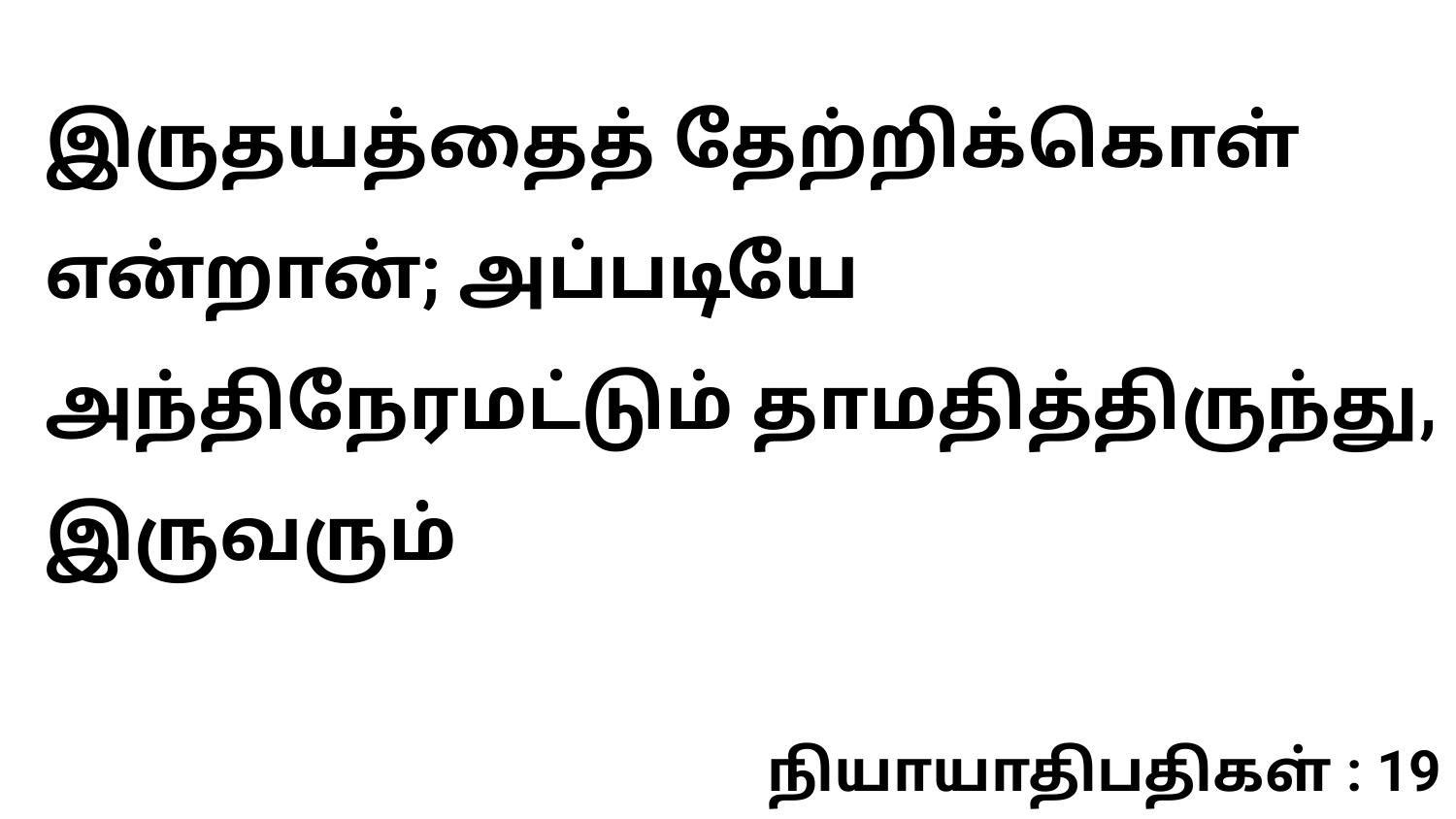

இருதயத்தைத் தேற்றிக்கொள் என்றான்; அப்படியே அந்திநேரமட்டும் தாமதித்திருந்து, இருவரும்
நியாயாதிபதிகள் : 19